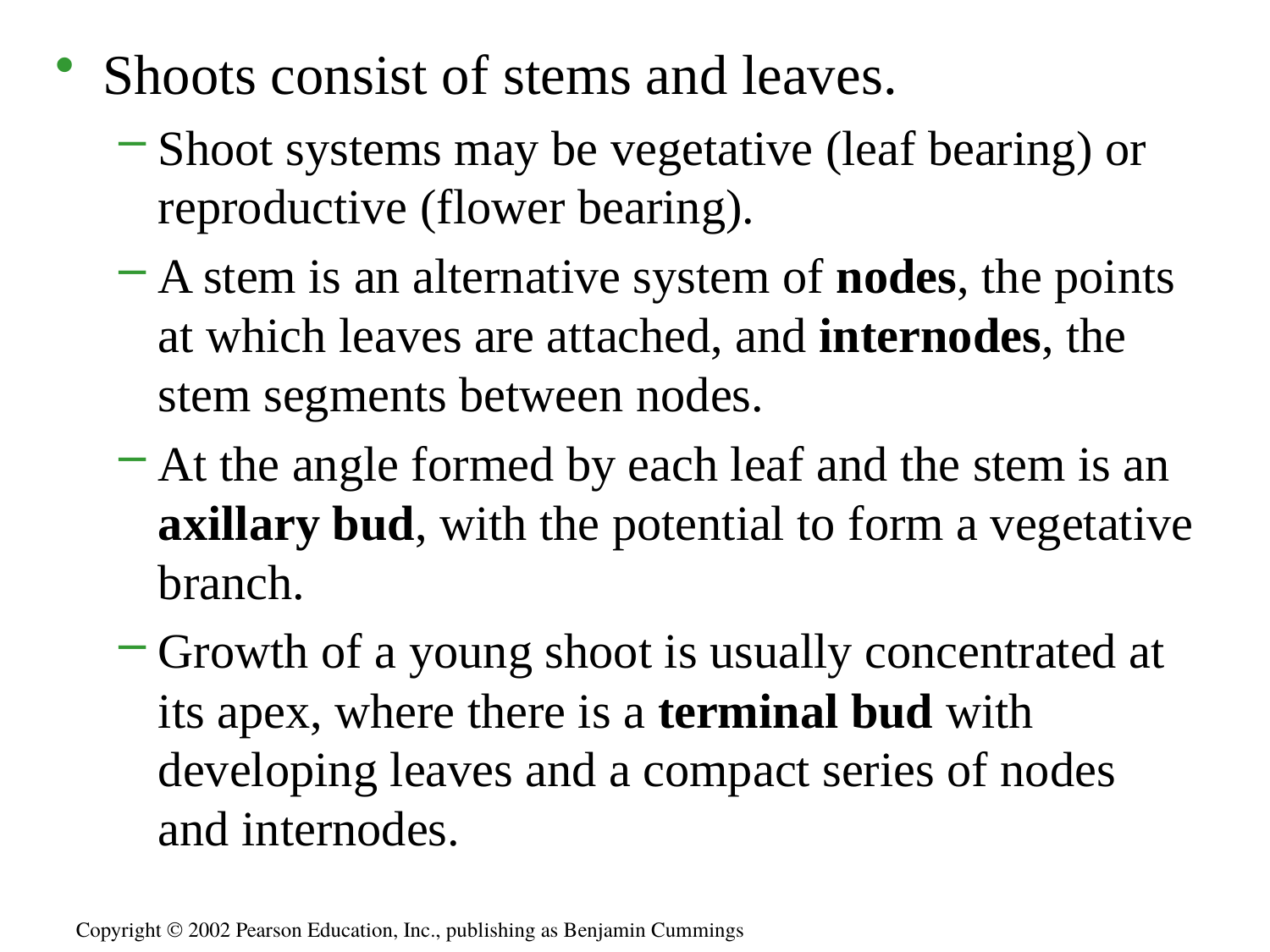

Shoots consist of stems and leaves.
Shoot systems may be vegetative (leaf bearing) or reproductive (flower bearing).
A stem is an alternative system of nodes, the points at which leaves are attached, and internodes, the stem segments between nodes.
At the angle formed by each leaf and the stem is an axillary bud, with the potential to form a vegetative branch.
Growth of a young shoot is usually concentrated at its apex, where there is a terminal bud with developing leaves and a compact series of nodes and internodes.
Copyright © 2002 Pearson Education, Inc., publishing as Benjamin Cummings